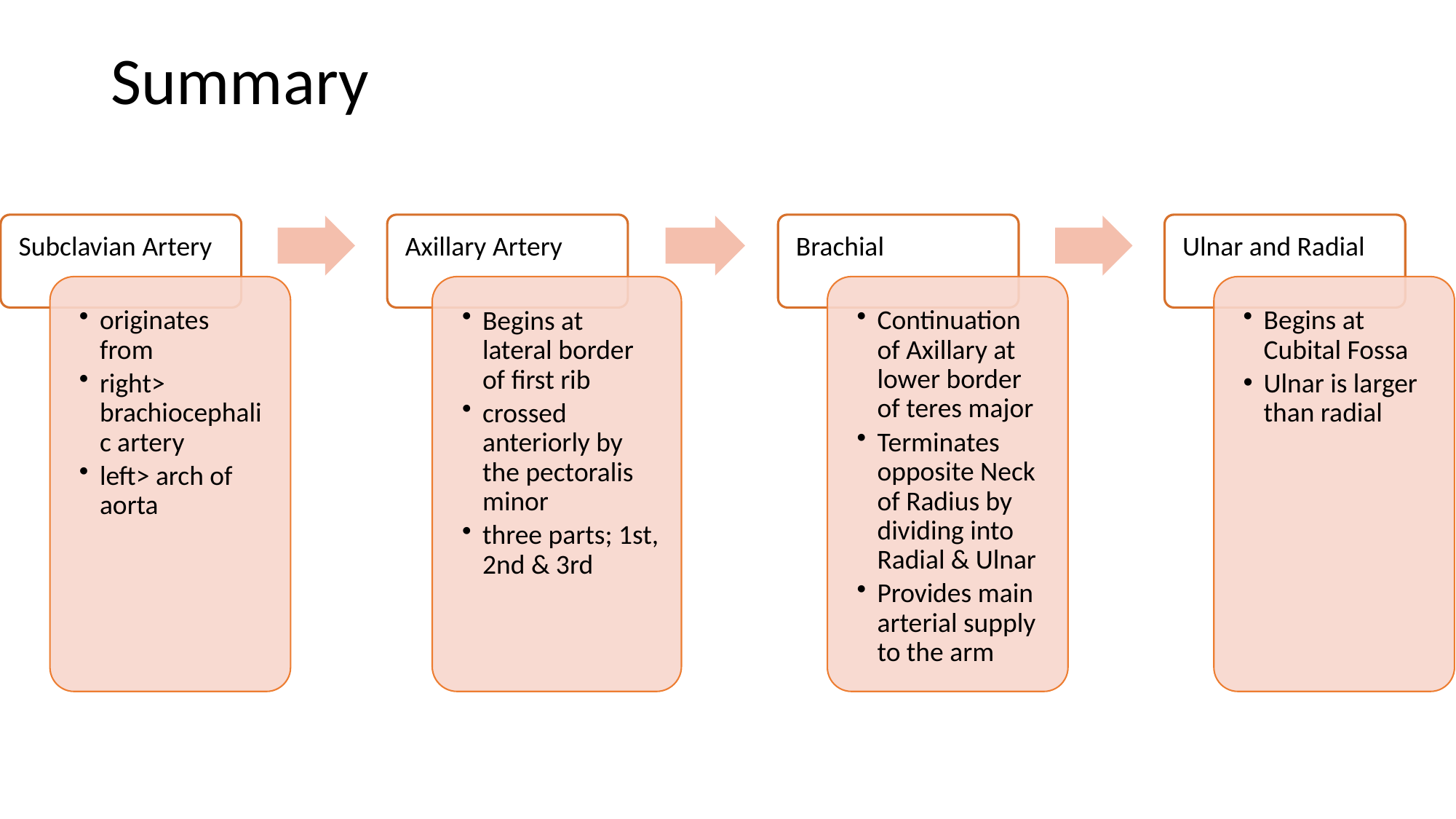

Subclavian Artery
originates from
right> brachiocephalic artery
left> arch of aorta

Axillary Artery
Begins at lateral border of first rib
crossed anteriorly by the pectoralis minor
three parts; 1st, 2nd & 3rd

Brachial
Continuation of Axillary at lower border of teres major
Terminates opposite Neck of Radius by dividing into Radial & Ulnar
Provides main arterial supply to the arm

Ulnar and Radial
Begins at Cubital Fossa
Ulnar is larger than radial
# Summary